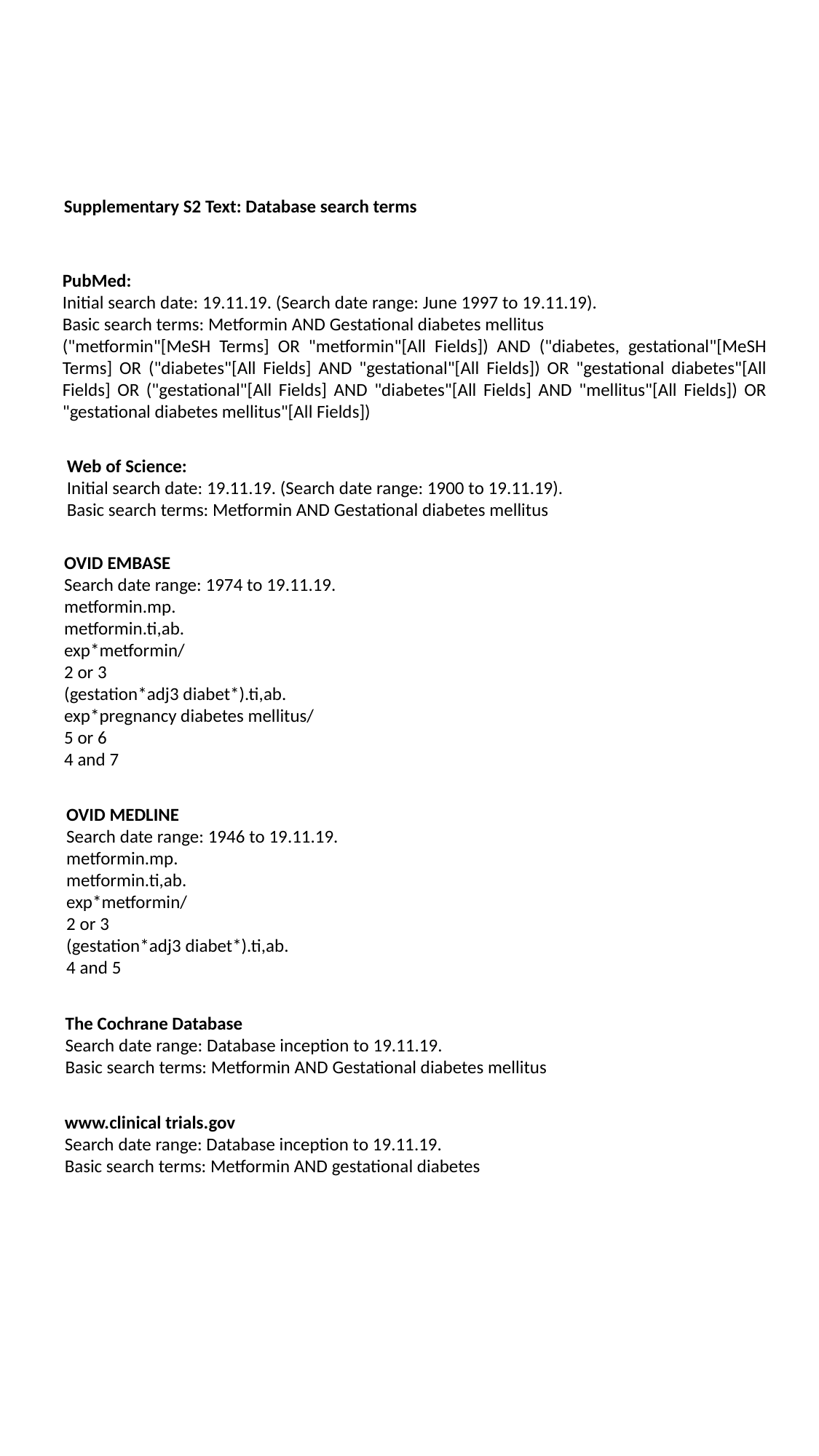

Supplementary S2 Text: Database search terms
PubMed:
Initial search date: 19.11.19. (Search date range: June 1997 to 19.11.19).
Basic search terms: Metformin AND Gestational diabetes mellitus
("metformin"[MeSH Terms] OR "metformin"[All Fields]) AND ("diabetes, gestational"[MeSH Terms] OR ("diabetes"[All Fields] AND "gestational"[All Fields]) OR "gestational diabetes"[All Fields] OR ("gestational"[All Fields] AND "diabetes"[All Fields] AND "mellitus"[All Fields]) OR "gestational diabetes mellitus"[All Fields])
Web of Science:
Initial search date: 19.11.19. (Search date range: 1900 to 19.11.19).
Basic search terms: Metformin AND Gestational diabetes mellitus
OVID EMBASE
Search date range: 1974 to 19.11.19.
metformin.mp.
metformin.ti,ab.
exp*metformin/
2 or 3
(gestation*adj3 diabet*).ti,ab.
exp*pregnancy diabetes mellitus/
5 or 6
4 and 7
OVID MEDLINE
Search date range: 1946 to 19.11.19.
metformin.mp.
metformin.ti,ab.
exp*metformin/
2 or 3
(gestation*adj3 diabet*).ti,ab.
4 and 5
The Cochrane Database
Search date range: Database inception to 19.11.19.
Basic search terms: Metformin AND Gestational diabetes mellitus
www.clinical trials.gov
Search date range: Database inception to 19.11.19.
Basic search terms: Metformin AND gestational diabetes